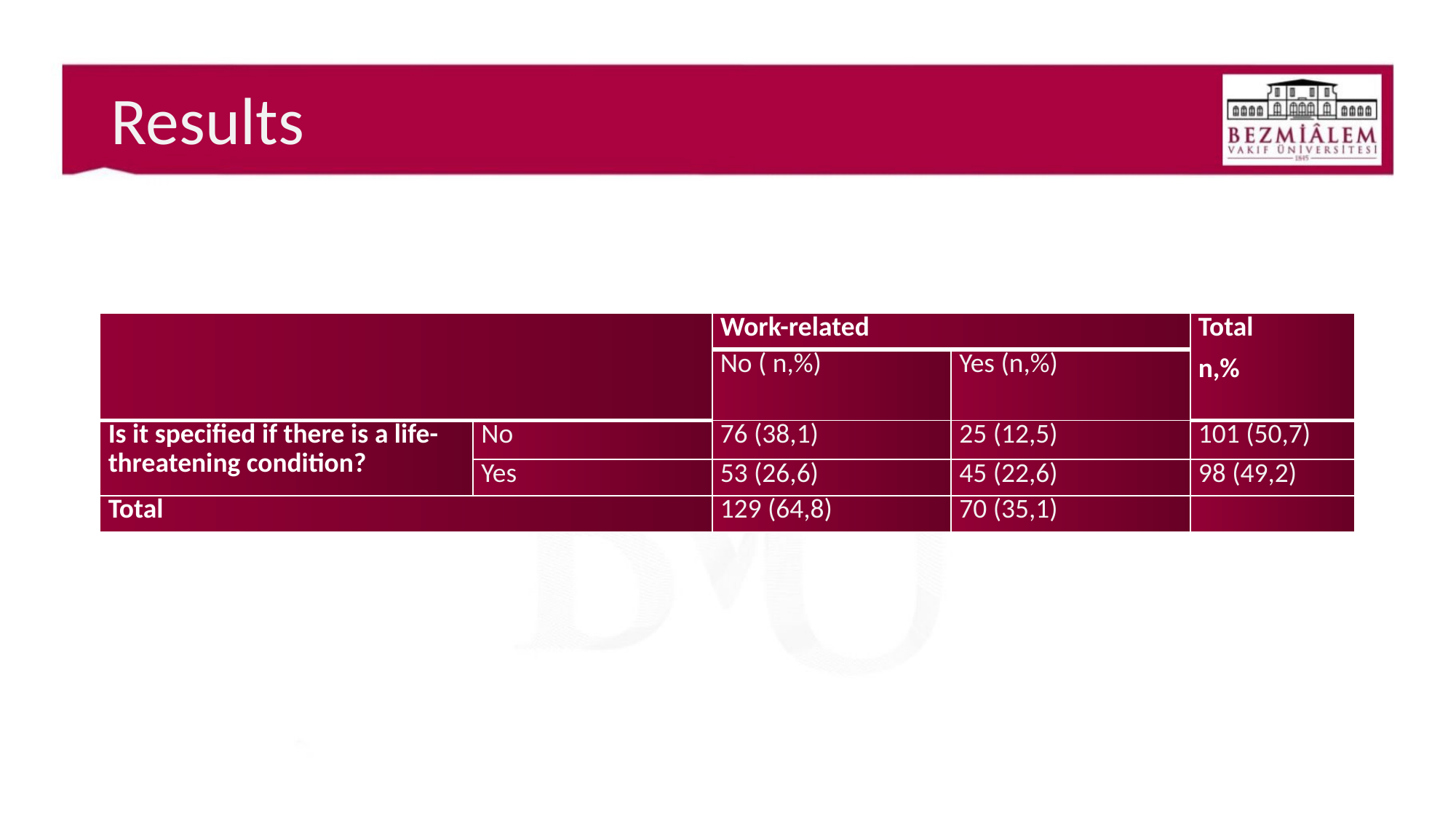

# Results
|  |  | Work-related |  | Total n,% |
| --- | --- | --- | --- | --- |
|  |  | No ( n,%) | Yes (n,%) |  |
| Is it specified if there is a life-threatening condition? | No | 76 (38,1) | 25 (12,5) | 101 (50,7) |
|  | Yes | 53 (26,6) | 45 (22,6) | 98 (49,2) |
| Total |  | 129 (64,8) | 70 (35,1) |  |